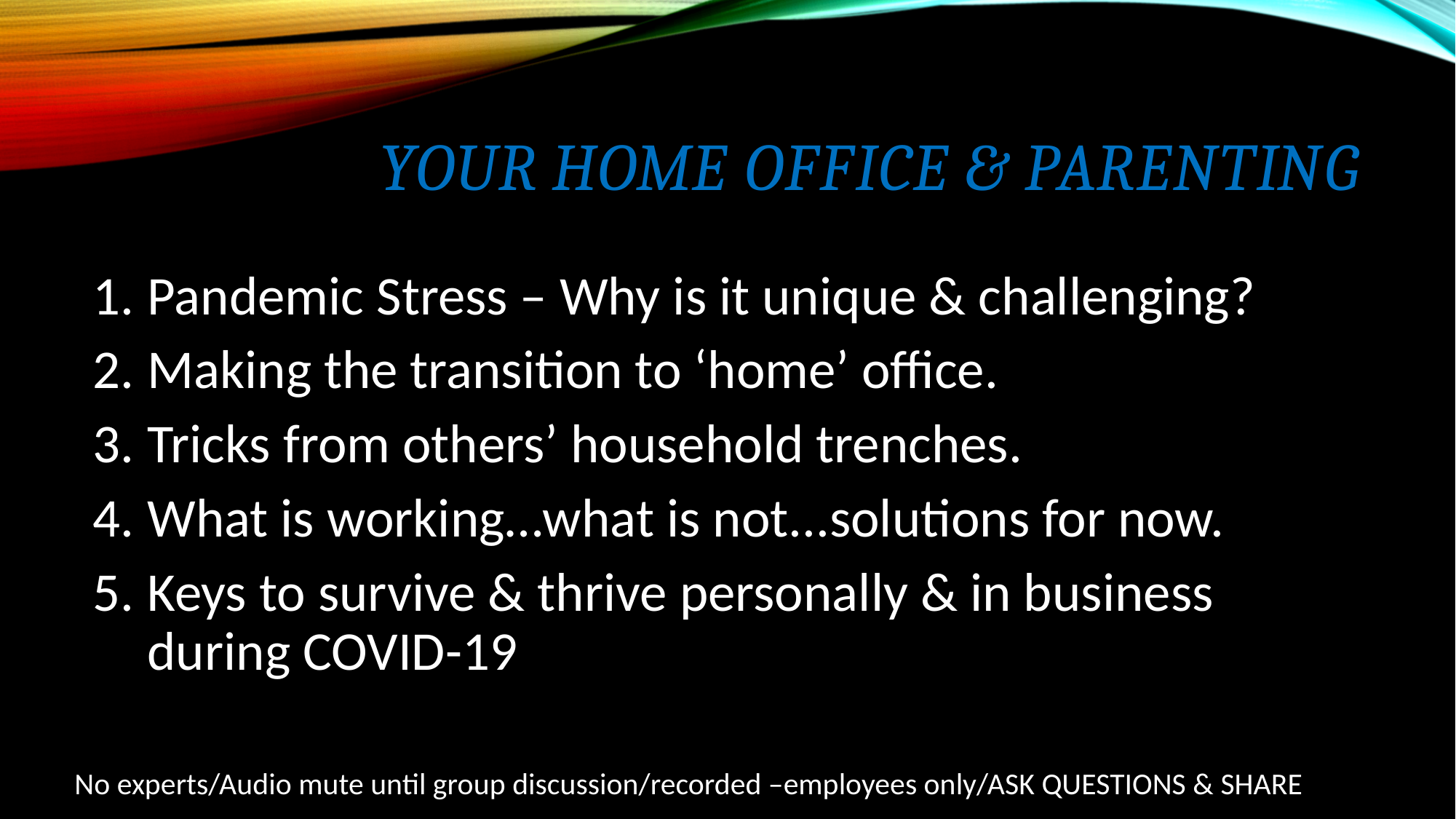

# Your home office & parenting
Pandemic Stress – Why is it unique & challenging?
Making the transition to ‘home’ office.
Tricks from others’ household trenches.
What is working…what is not...solutions for now.
Keys to survive & thrive personally & in business during COVID-19

No experts/Audio mute until group discussion/recorded –employees only/ASK QUESTIONS & SHARE